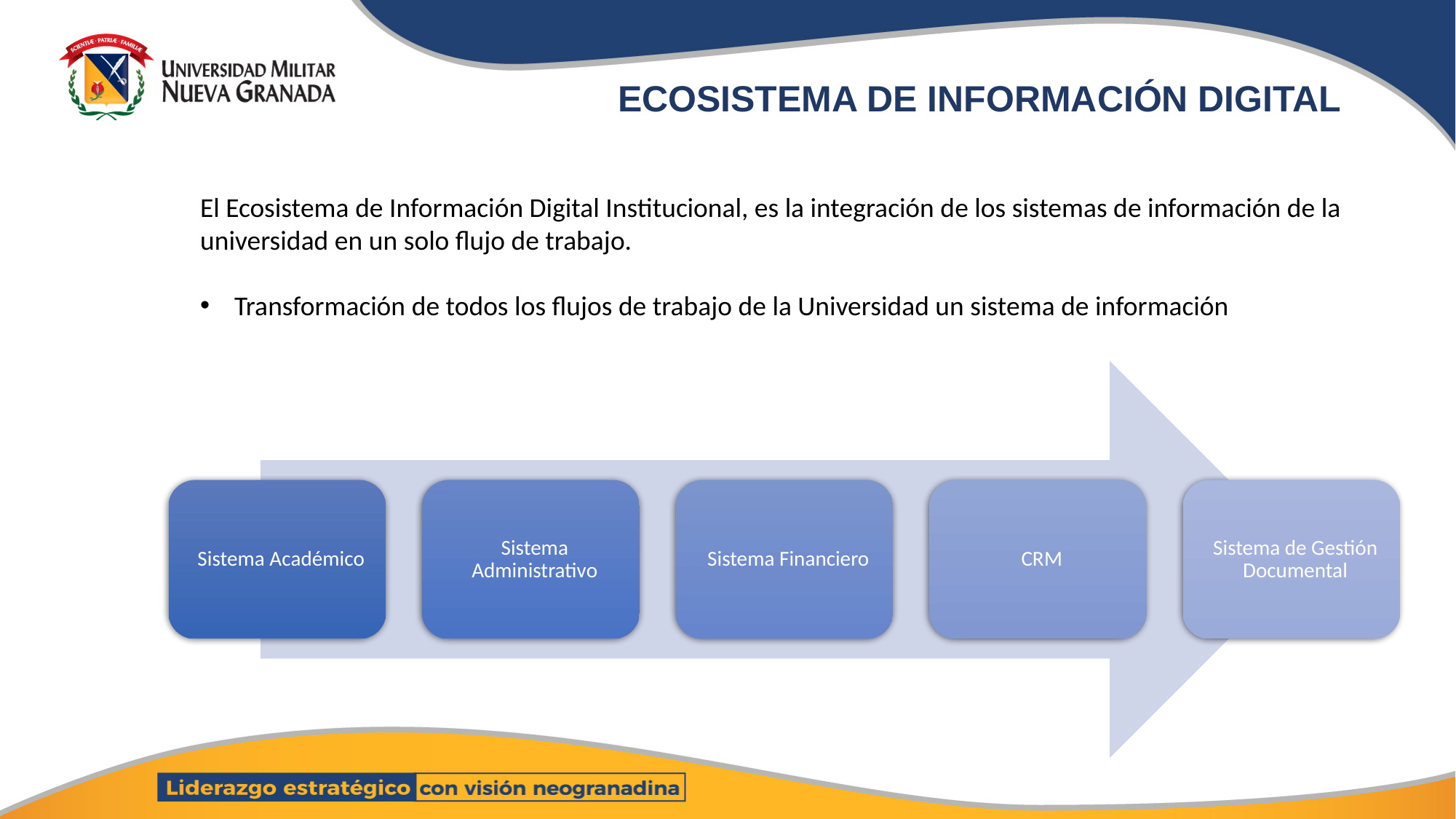

ECOSISTEMA DE INFORMACIÓN DIGITAL
El Ecosistema de Información Digital Institucional, es la integración de los sistemas de información de la universidad en un solo flujo de trabajo.

Transformación de todos los flujos de trabajo de la Universidad un sistema de información
Sistema Académico
Sistema Administrativo
Sistema Financiero
CRM
Sistema de Gestión Documental